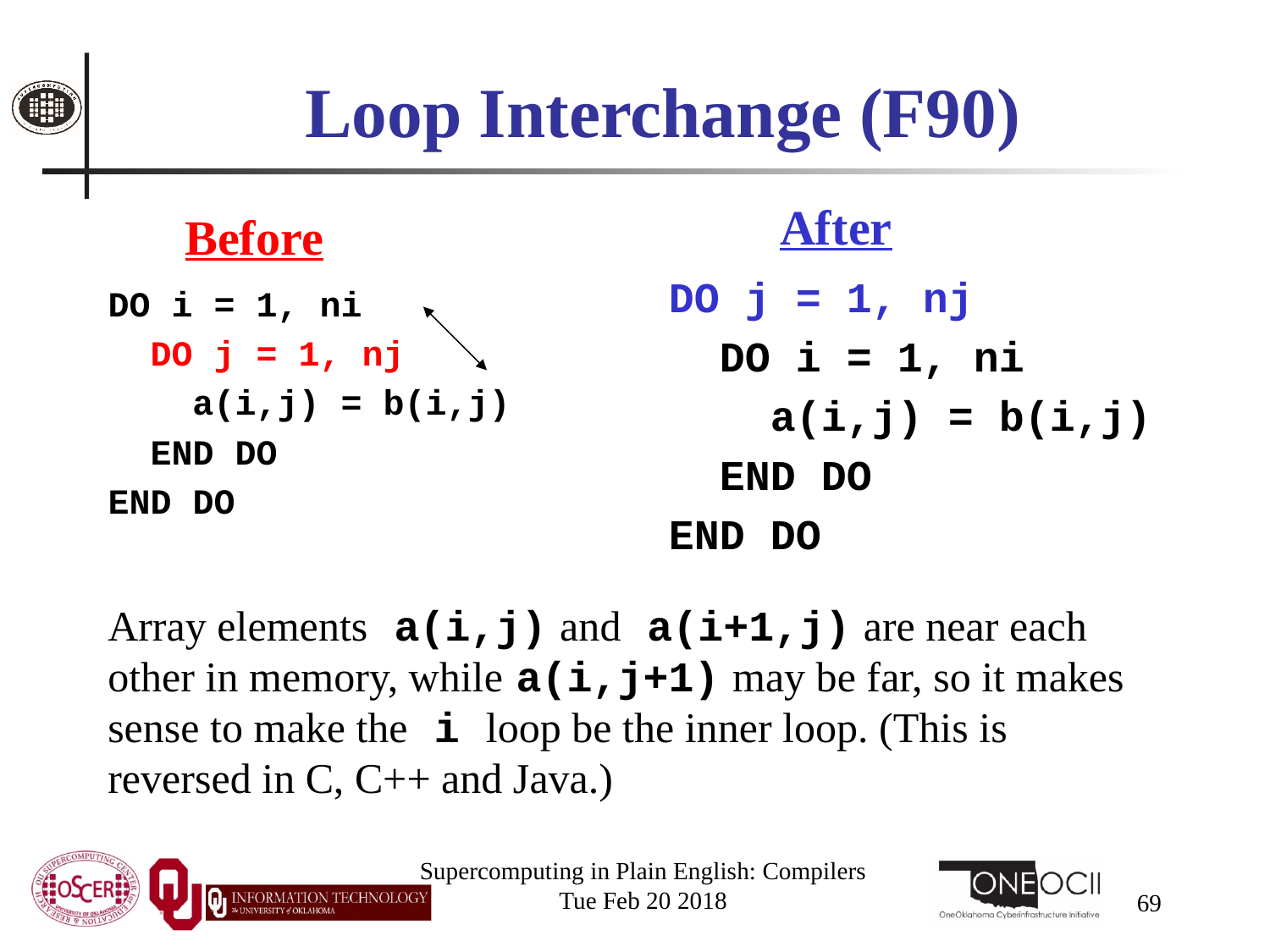

# Loop Interchange (F90)
After
Before
DO j = 1, nj
  DO i = 1, ni
    a(i,j) = b(i,j)
  END DO
END DO
DO i = 1, ni
  DO j = 1, nj
    a(i,j) = b(i,j)
  END DO
END DO

Array elements  a(i,j) and  a(i+1,j) are near each other in memory, while a(i,j+1) may be far, so it makes sense to make the  i  loop be the inner loop. (This is reversed in C, C++ and Java.)
Supercomputing in Plain English: Compilers
Tue Feb 20 2018
69